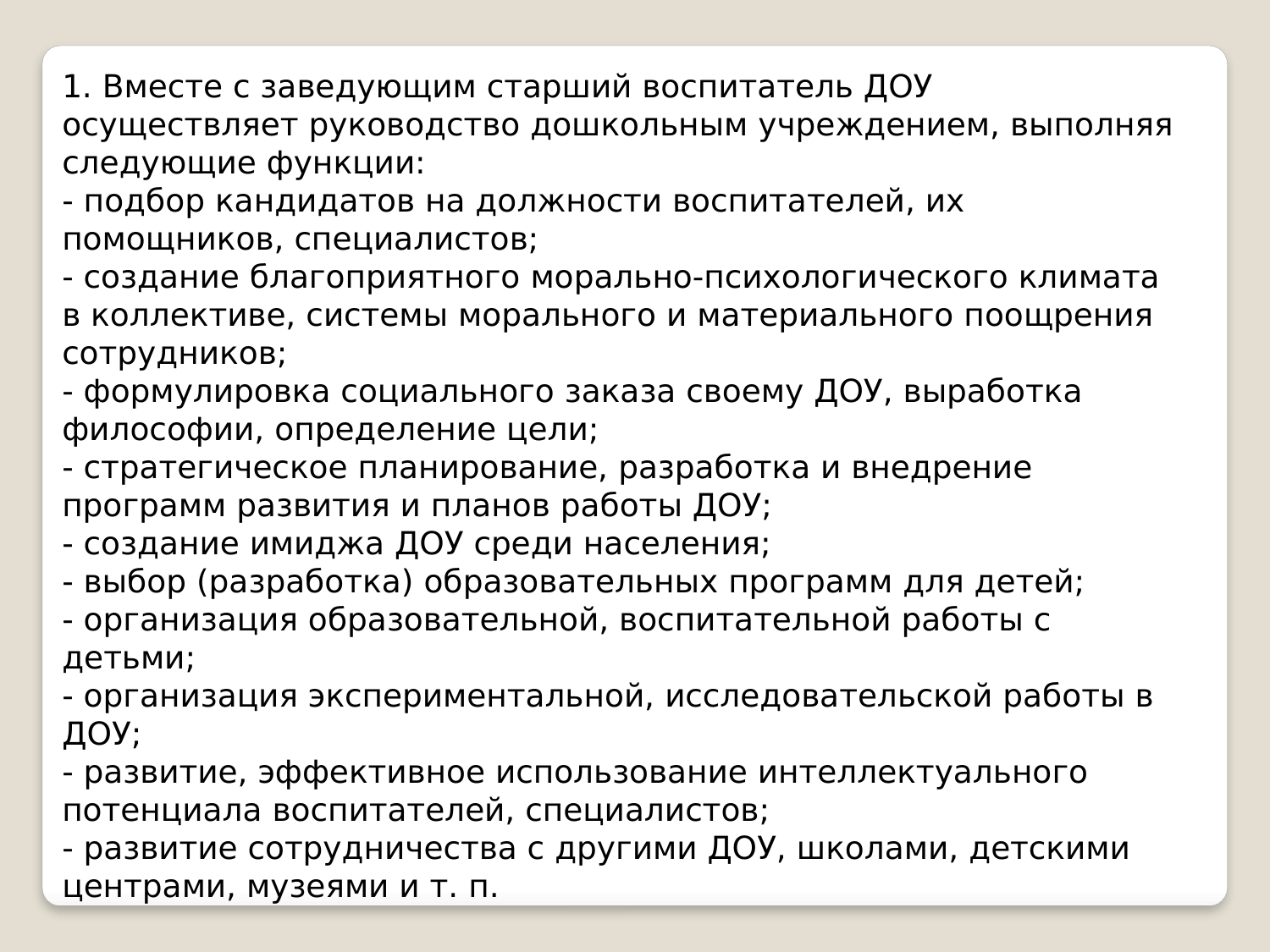

1. Вместе с заведующим старший воспитатель ДОУ осуществляет руководство дошкольным учреждением, выполняя следующие функции:
- подбор кандидатов на должности воспитателей, их помощников, специалистов;
- создание благоприятного морально-психологического климата в коллективе, системы морального и материального поощрения сотрудников;
- формулировка социального заказа своему ДОУ, выработка философии, определение цели;
- стратегическое планирование, разработка и внедрение программ развития и планов работы ДОУ;
- создание имиджа ДОУ среди населения;
- выбор (разработка) образовательных программ для детей;
- организация образовательной, воспитательной работы с детьми;
- организация экспериментальной, исследовательской работы в ДОУ;
- развитие, эффективное использование интеллектуального потенциала воспитателей, специалистов;
- развитие сотрудничества с другими ДОУ, школами, детскими центрами, музеями и т. п.